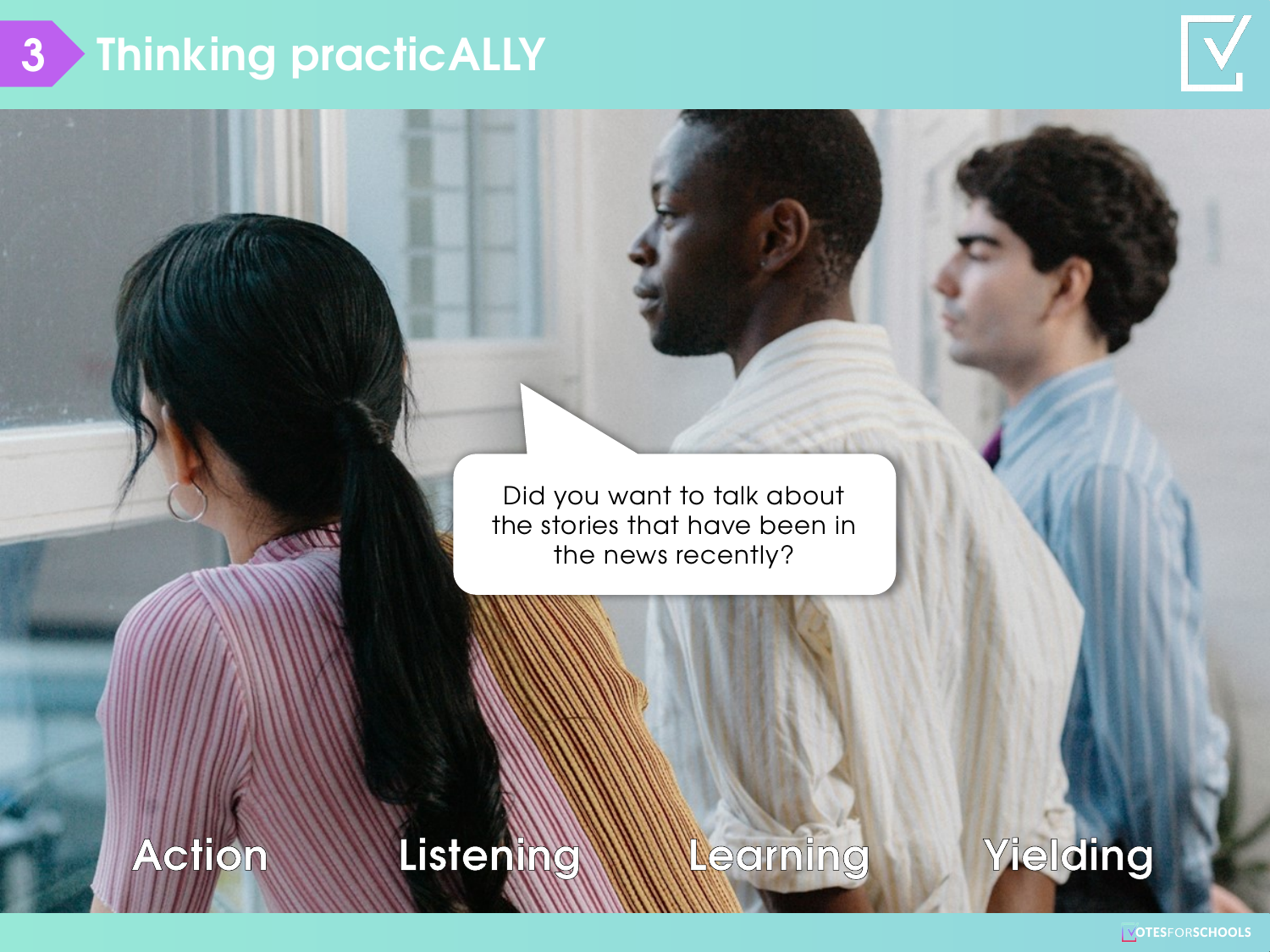

Thinking practicALLY
3
Did you want to talk about the stories that have been in the news recently?
Action
Listening
Learning
Yielding